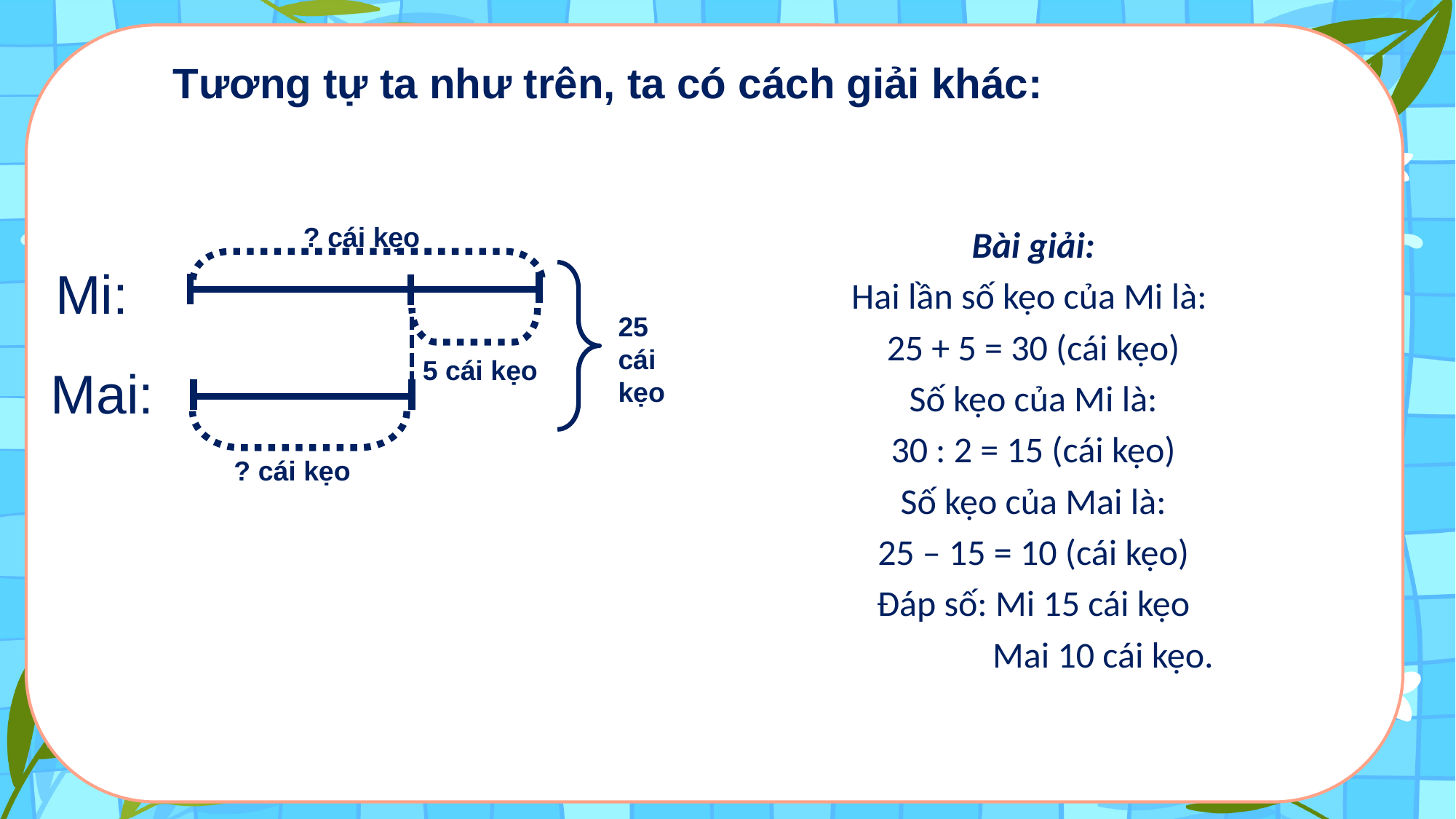

Tương tự ta như trên, ta có cách giải khác:

? cái kẹo
Bài giải:
Hai lần số kẹo của Mi là:
25 + 5 = 30 (cái kẹo)
Số kẹo của Mi là:
30 : 2 = 15 (cái kẹo)
Số kẹo của Mai là:
25 – 15 = 10 (cái kẹo)
Đáp số: Mi 15 cái kẹo
                 Mai 10 cái kẹo.
Mi:
Mai:

25 cái kẹo

5 cái kẹo
? cái kẹo